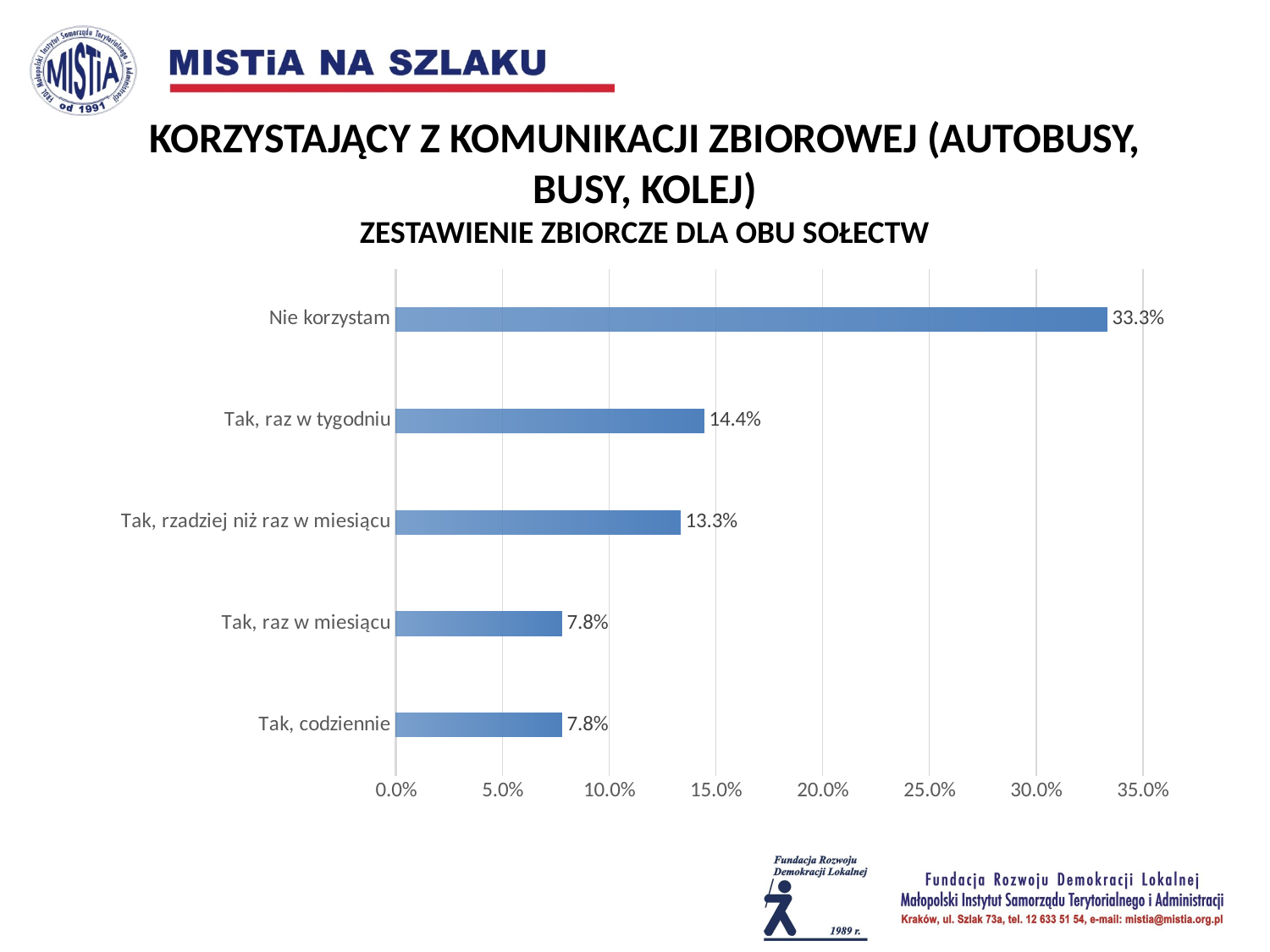

KORZYSTAJĄCY Z KOMUNIKACJI ZBIOROWEJ (AUTOBUSY, BUSY, KOLEJ)
ZESTAWIENIE ZBIORCZE DLA OBU SOŁECTW

### Chart

| Category |  |
|---|---|
| Tak, codziennie | 0.07777777777777778 |
| Tak, raz w miesiącu | 0.07777777777777778 |
| Tak, rzadziej niż raz w miesiącu | 0.13333333333333336 |
| Tak, raz w tygodniu | 0.1444444444444445 |
| Nie korzystam | 0.3333333333333333 |